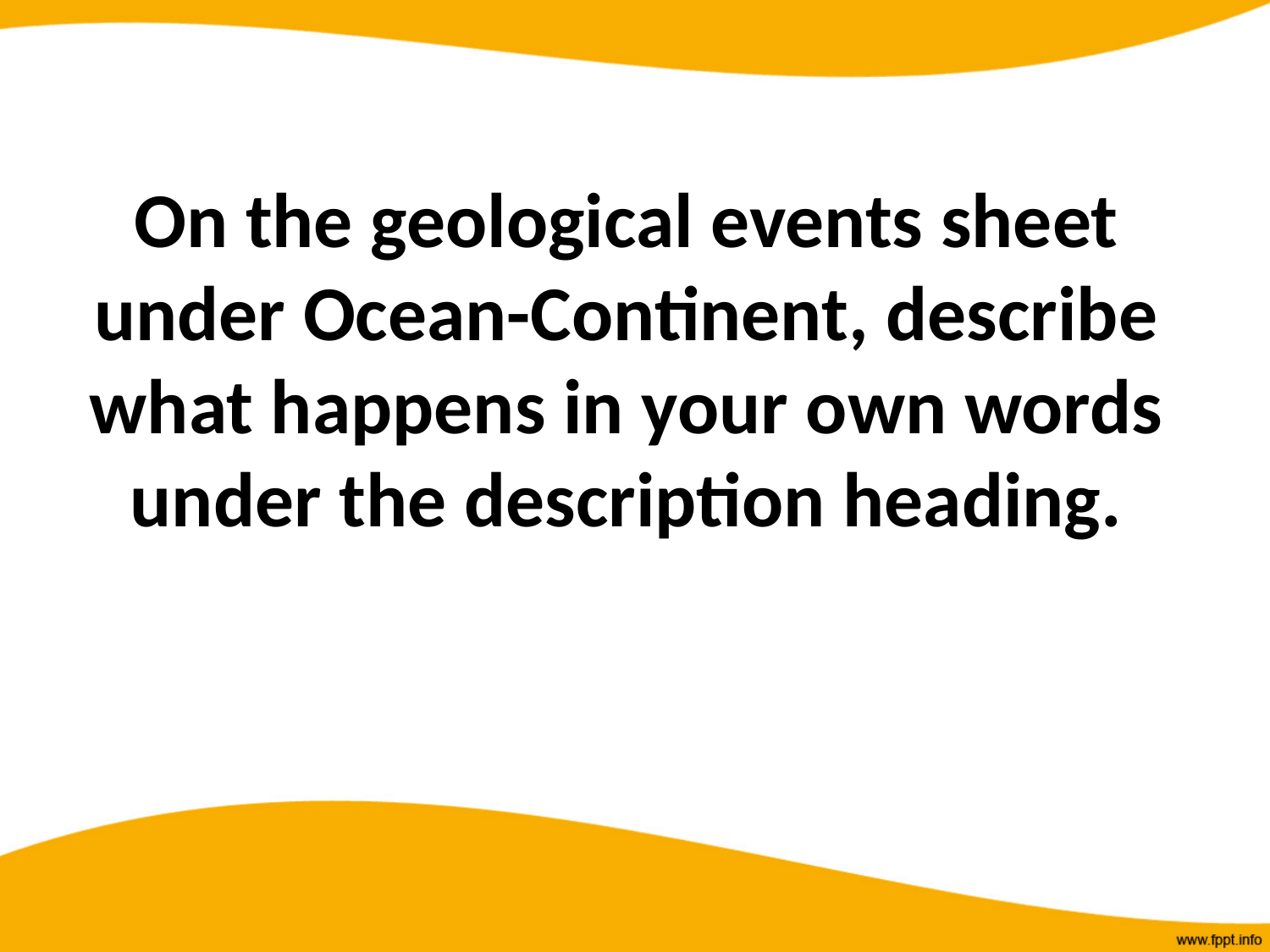

# On the geological events sheet under Ocean-Continent, describe what happens in your own words under the description heading.